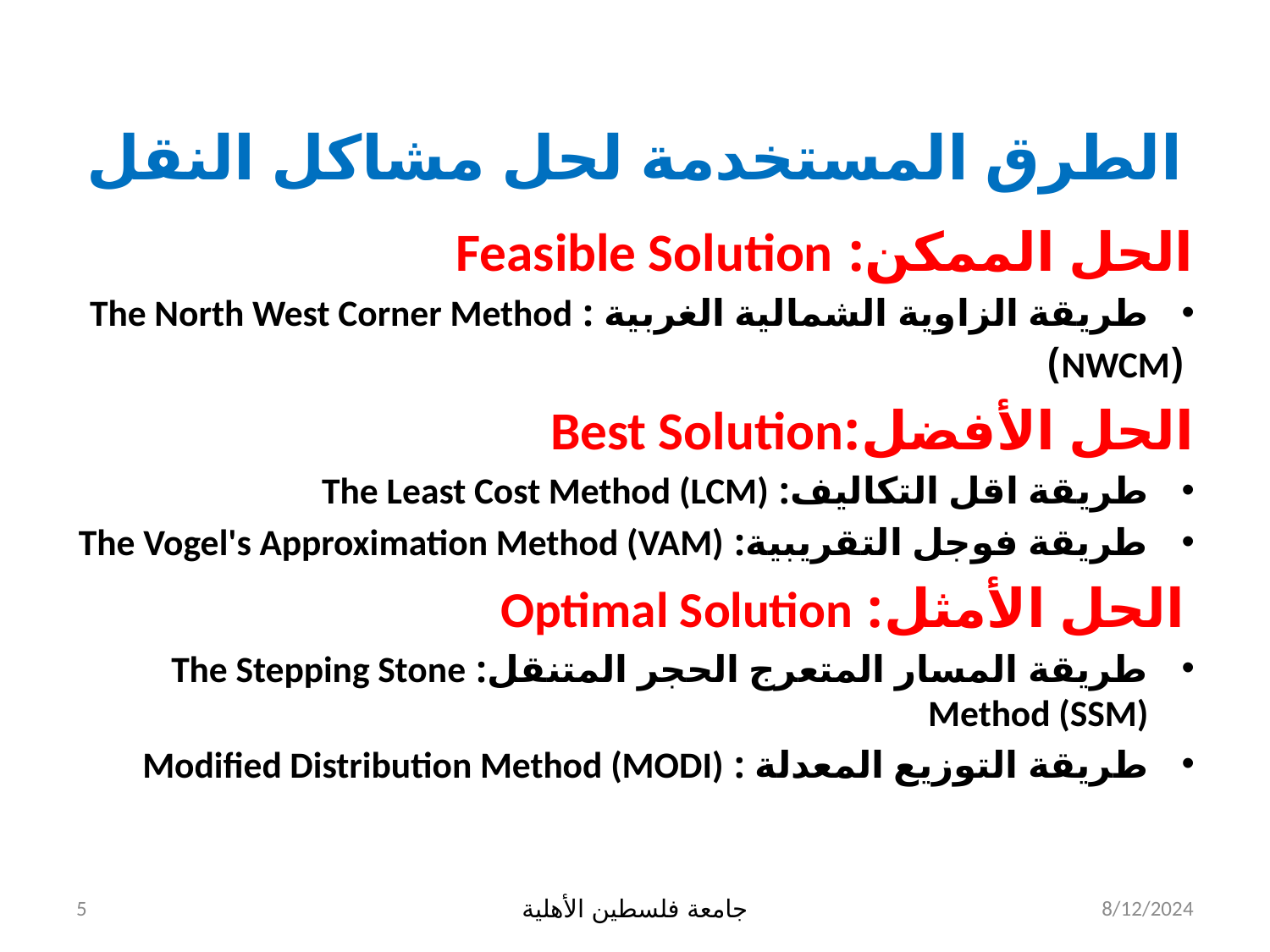

# الطرق المستخدمة لحل مشاكل النقل
الحل الممكن: Feasible Solution
طريقة الزاوية الشمالية الغربية : The North West Corner Method
 (NWCM)
الحل الأفضل:Best Solution
طريقة اقل التكاليف: The Least Cost Method (LCM)
طريقة فوجل التقريبية: The Vogel's Approximation Method (VAM)
 الحل الأمثل: Optimal Solution
طريقة المسار المتعرج الحجر المتنقل: The Stepping Stone Method (SSM)
طريقة التوزيع المعدلة : Modified Distribution Method (MODI)
5
جامعة فلسطين الأهلية
8/12/2024